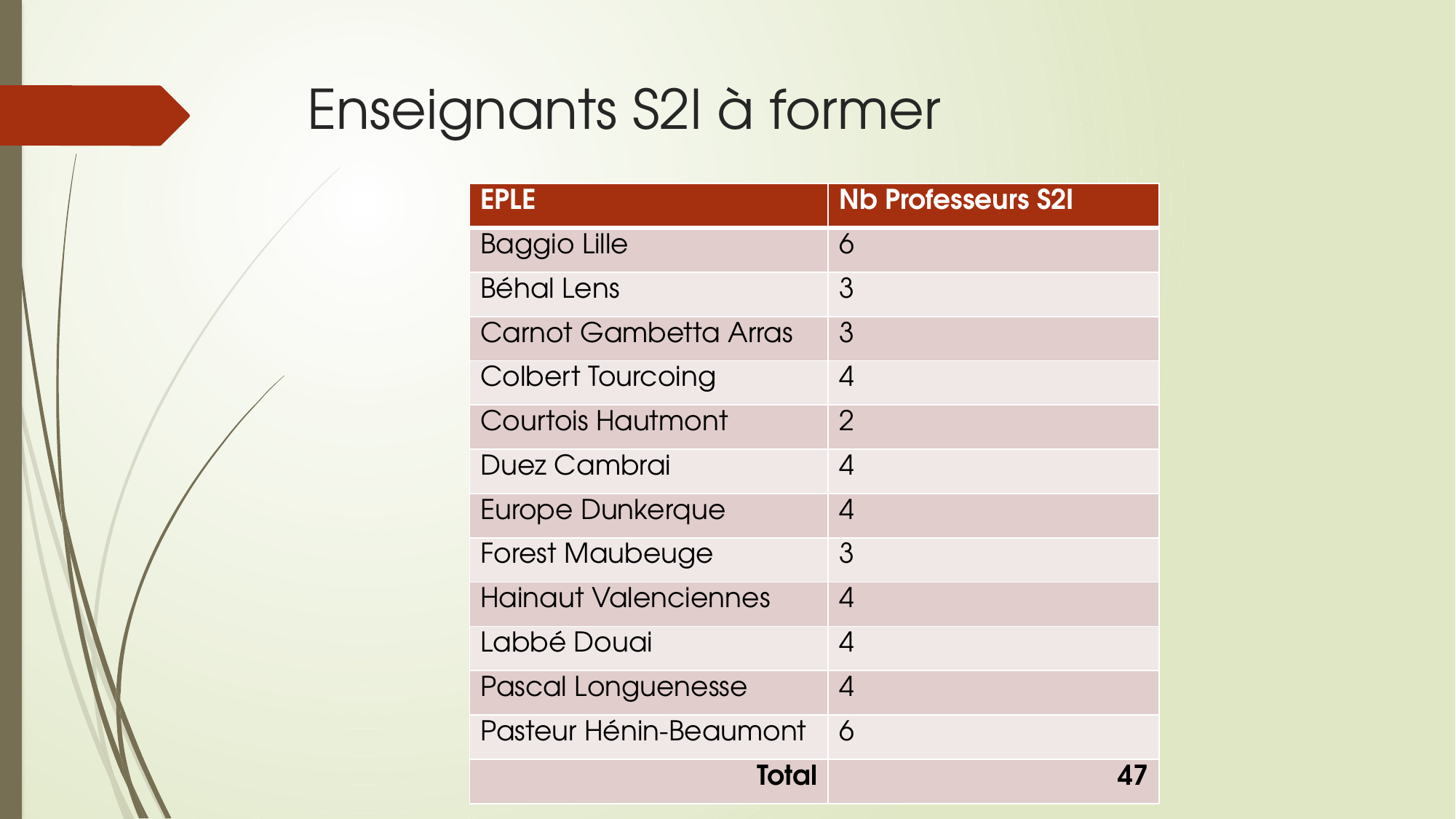

# Enseignants S2I à former
| EPLE | Nb Professeurs S2I |
| --- | --- |
| Baggio Lille | 6 |
| Béhal Lens | 3 |
| Carnot Gambetta Arras | 3 |
| Colbert Tourcoing | 4 |
| Courtois Hautmont | 2 |
| Duez Cambrai | 4 |
| Europe Dunkerque | 4 |
| Forest Maubeuge | 3 |
| Hainaut Valenciennes | 4 |
| Labbé Douai | 4 |
| Pascal Longuenesse | 4 |
| Pasteur Hénin-Beaumont | 6 |
| Total | 47 |